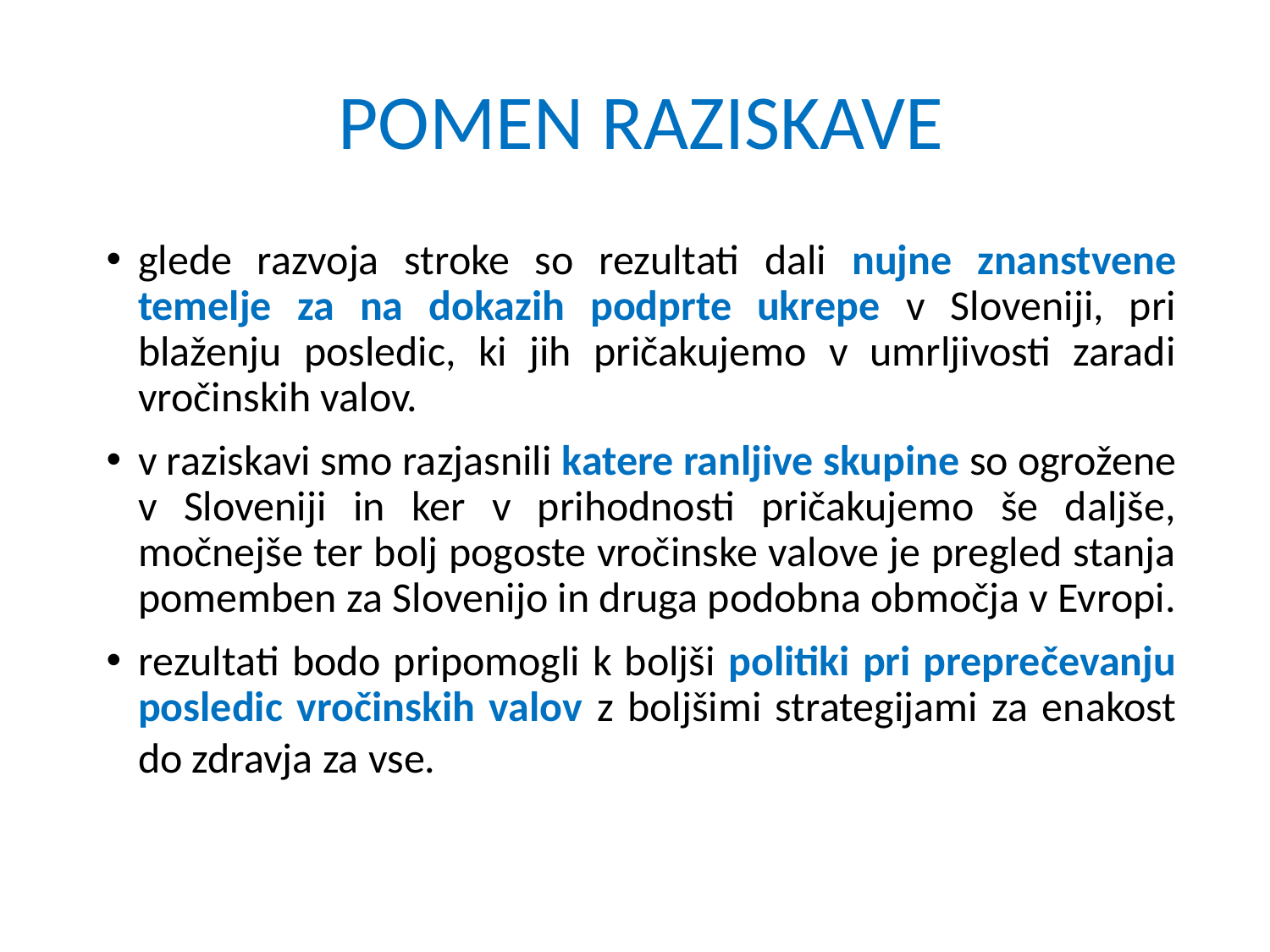

# POMEN RAZISKAVE
glede razvoja stroke so rezultati dali nujne znanstvene temelje za na dokazih podprte ukrepe v Sloveniji, pri blaženju posledic, ki jih pričakujemo v umrljivosti zaradi vročinskih valov.
v raziskavi smo razjasnili katere ranljive skupine so ogrožene v Sloveniji in ker v prihodnosti pričakujemo še daljše, močnejše ter bolj pogoste vročinske valove je pregled stanja pomemben za Slovenijo in druga podobna območja v Evropi.
rezultati bodo pripomogli k boljši politiki pri preprečevanju posledic vročinskih valov z boljšimi strategijami za enakost do zdravja za vse.